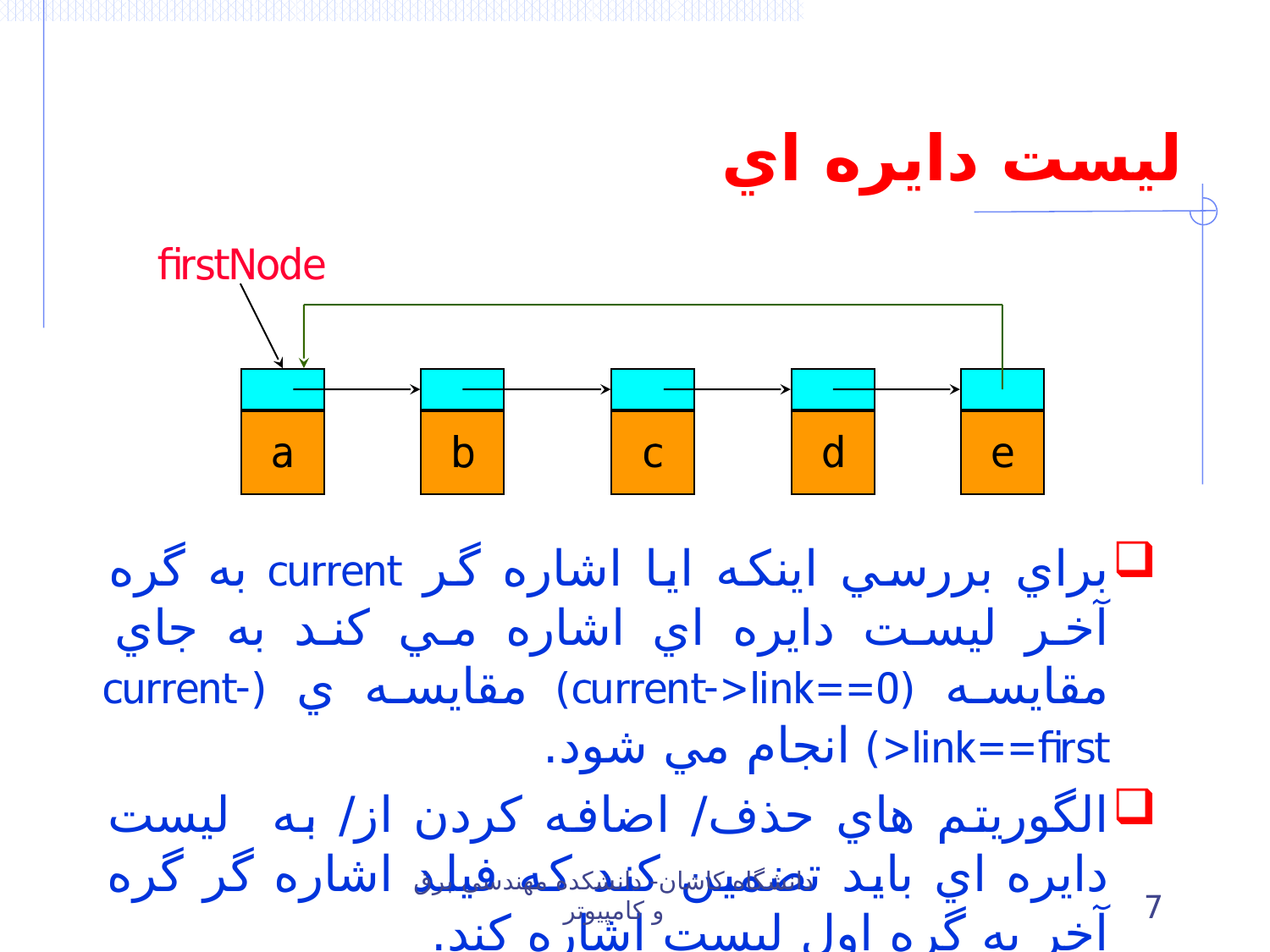

# ليست دايره اي
firstNode

a
b
c
d
e
براي بررسي اينکه ايا اشاره گر current به گره آخر ليست دايره اي اشاره مي کند به جاي مقايسه (current->link==0) مقايسه ي (current->link==first) انجام مي شود.
الگوريتم هاي حذف/ اضافه کردن از/ به  ليست دايره اي بايد تضمين کند که فيلد اشاره گر گره آخر به گره اول ليست اشاره کند.
دانشگاه کاشان- دانشکده مهندسی برق و کامپیوتر
7